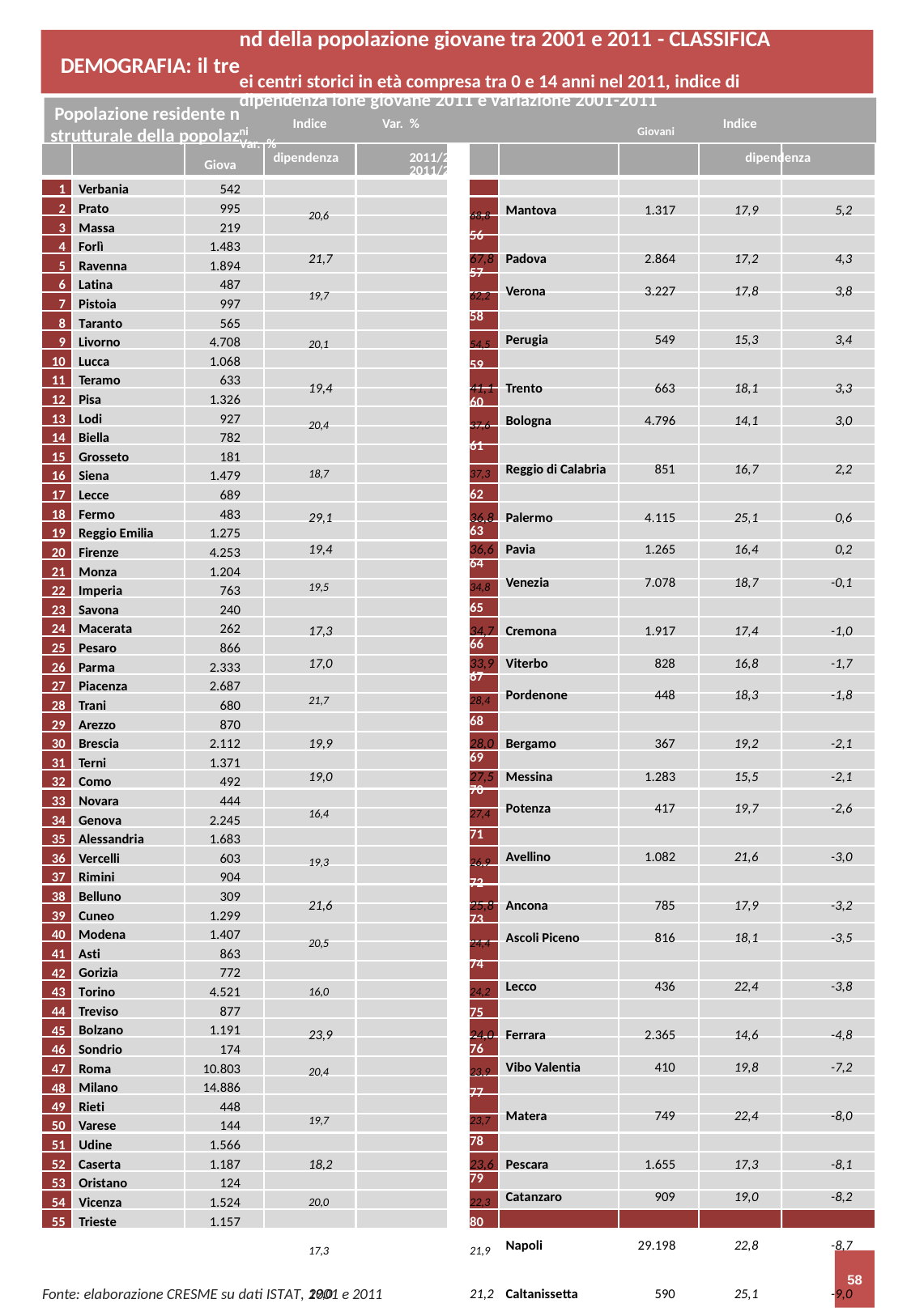

| nd della popolazione giovane tra 2001 e 2011 - CLASSIFICA ei centri storici in età compresa tra 0 e 14 anni nel 2011, indice di dipendenza ione giovane 2011 e variazione 2001-2011 ni Indice Var. % Giovani Indice Var. % dipendenza 2011/2001 dipendenza 2011/2001 |  |  |  |  |
| --- | --- | --- | --- | --- |
| 20,6 68,8 56 | Mantova | 1.317 | 17,9 | 5,2 |
| 21,7 67,8 57 | Padova | 2.864 | 17,2 | 4,3 |
| 19,7 62,2 58 | Verona | 3.227 | 17,8 | 3,8 |
| 20,1 54,5 59 | Perugia | 549 | 15,3 | 3,4 |
| 19,4 41,1 60 | Trento | 663 | 18,1 | 3,3 |
| 20,4 37,6 61 | Bologna | 4.796 | 14,1 | 3,0 |
| 18,7 37,3 62 | Reggio di Calabria | 851 | 16,7 | 2,2 |
| 29,1 36,8 63 | Palermo | 4.115 | 25,1 | 0,6 |
| 19,4 36,6 64 | Pavia | 1.265 | 16,4 | 0,2 |
| 19,5 34,8 65 | Venezia | 7.078 | 18,7 | -0,1 |
| 17,3 34,7 66 | Cremona | 1.917 | 17,4 | -1,0 |
| 17,0 33,9 67 | Viterbo | 828 | 16,8 | -1,7 |
| 21,7 28,4 68 | Pordenone | 448 | 18,3 | -1,8 |
| 19,9 28,0 69 | Bergamo | 367 | 19,2 | -2,1 |
| 19,0 27,5 70 | Messina | 1.283 | 15,5 | -2,1 |
| 16,4 27,4 71 | Potenza | 417 | 19,7 | -2,6 |
| 19,3 26,9 72 | Avellino | 1.082 | 21,6 | -3,0 |
| 21,6 25,8 73 | Ancona | 785 | 17,9 | -3,2 |
| 20,5 24,4 74 | Ascoli Piceno | 816 | 18,1 | -3,5 |
| 16,0 24,2 75 | Lecco | 436 | 22,4 | -3,8 |
| 23,9 24,0 76 | Ferrara | 2.365 | 14,6 | -4,8 |
| 20,4 23,9 77 | Vibo Valentia | 410 | 19,8 | -7,2 |
| 19,7 23,7 78 | Matera | 749 | 22,4 | -8,0 |
| 18,2 23,6 79 | Pescara | 1.655 | 17,3 | -8,1 |
| 20,0 22,3 80 | Catanzaro | 909 | 19,0 | -8,2 |
| 17,3 21,9 81 | Napoli | 29.198 | 22,8 | -8,7 |
| 19,0 21,2 82 | Caltanissetta | 590 | 25,1 | -9,0 |
| 24,8 20,1 83 | Salerno | 1.820 | 18,5 | -10,7 |
| 18,2 19,7 84 | Nuoro | 461 | 18,7 | -10,8 |
| 19,5 19,3 85 | Isernia | 486 | 19,0 | -11,3 |
| 20,2 19,0 86 | Benevento | 499 | 20,4 | -11,8 |
| 19,9 17,1 87 | Cagliari | 1.408 | 14,2 | -12,3 |
| 18,7 16,8 88 | Bari | 785 | 20,7 | -12,4 |
| 16,9 15,9 89 | Rovigo | 342 | 15,6 | -12,5 |
| 17,6 15,8 90 | Ragusa | 2.101 | 20,9 | -12,6 |
| 17,3 14,6 91 | La Spezia | 970 | 16,3 | -14,0 |
| 19,8 14,6 92 | Crotone | 321 | 21,5 | -14,2 |
| 18,4 13,2 93 | Aosta | 550 | 18,3 | -15,5 |
| 19,8 11,7 94 | Chieti | 330 | 15,6 | -15,6 |
| 18,9 11,6 95 | Sassari | 1.347 | 16,2 | -15,6 |
| 17,9 11,5 96 | Agrigento | 831 | 19,1 | -15,6 |
| 19,5 11,4 97 | Catania | 3.613 | 20,7 | -15,6 |
| 17,2 11,1 98 | Cosenza | 431 | 19,9 | -18,4 |
| 20,6 11,0 99 | Frosinone | 145 | 16,5 | -20,3 |
| 20,6 10,9 100 | Andria | 504 | 22,7 | -20,6 |
| 20,4 10,8 101 | Trapani | 746 | 19,0 | -20,7 |
| 15,4 10,4 102 | Carbonia | 1.228 | 14,5 | -20,8 |
| 21,6 10,1 103 | Enna | 1.577 | 18,0 | -25,4 |
| 19,2 10,1 104 | Barletta | 747 | 21,1 | -27,3 |
| 19,1 7,5 105 | Campobasso | 262 | 16,9 | -27,4 |
| 16,9 6,9 106 | Foggia | 2.178 | 25,3 | -27,7 |
| 20,1 6,5 107 | Brindisi | 93 | 18,1 | -31,6 |
| 15,2 6,0 108 | Siracusa | 483 | 16,3 | -34,3 |
| 19,8 5,9 109 | L'Aquila | 343 | 14,5 | -61,9 |
| 17,7 5,8 | TOTALE | 183.578 | 19,0 | 2,6 |
DEMOGRAFIA: il tre

Popolazione residente n strutturale della popolaz
Giova

1    Verbania
542

2    Prato
995

3    Massa
219

4    Forlì
1.483

5    Ravenna
1.894

6    Latina
487

7    Pistoia
997

8    Taranto
565

9    Livorno
4.708

10    Lucca
1.068

11    Teramo
633

12    Pisa
1.326

13    Lodi
927

14    Biella
782

15    Grosseto
181

16    Siena
1.479

17    Lecce
689

18    Fermo
483

19    Reggio Emilia
1.275

20    Firenze
4.253

21    Monza
1.204

22    Imperia
763

23    Savona
240

24    Macerata
262

25    Pesaro
866

26    Parma
2.333

Piacenza
2.687
27

28    Trani
680

29    Arezzo
870

Brescia
2.112
30

31    Terni
1.371

32    Como
492

Novara
444
33

34    Genova
2.245

35    Alessandria
1.683

Vercelli
603
36

37    Rimini
904

38    Belluno
309

Cuneo
1.299
39

40    Modena
1.407

41    Asti
863

Gorizia
772
42

43    Torino
4.521

44    Treviso
877

Bolzano
1.191
45

46    Sondrio
174

47    Roma
10.803

Milano
14.886
48

49    Rieti
448

50    Varese
144

Udine
1.566
51

52    Caserta
1.187

53    Oristano
124

Vicenza
1.524
54

55    Trieste
1.157

58
Fonte: elaborazione CRESME su dati ISTAT, 2001 e 2011